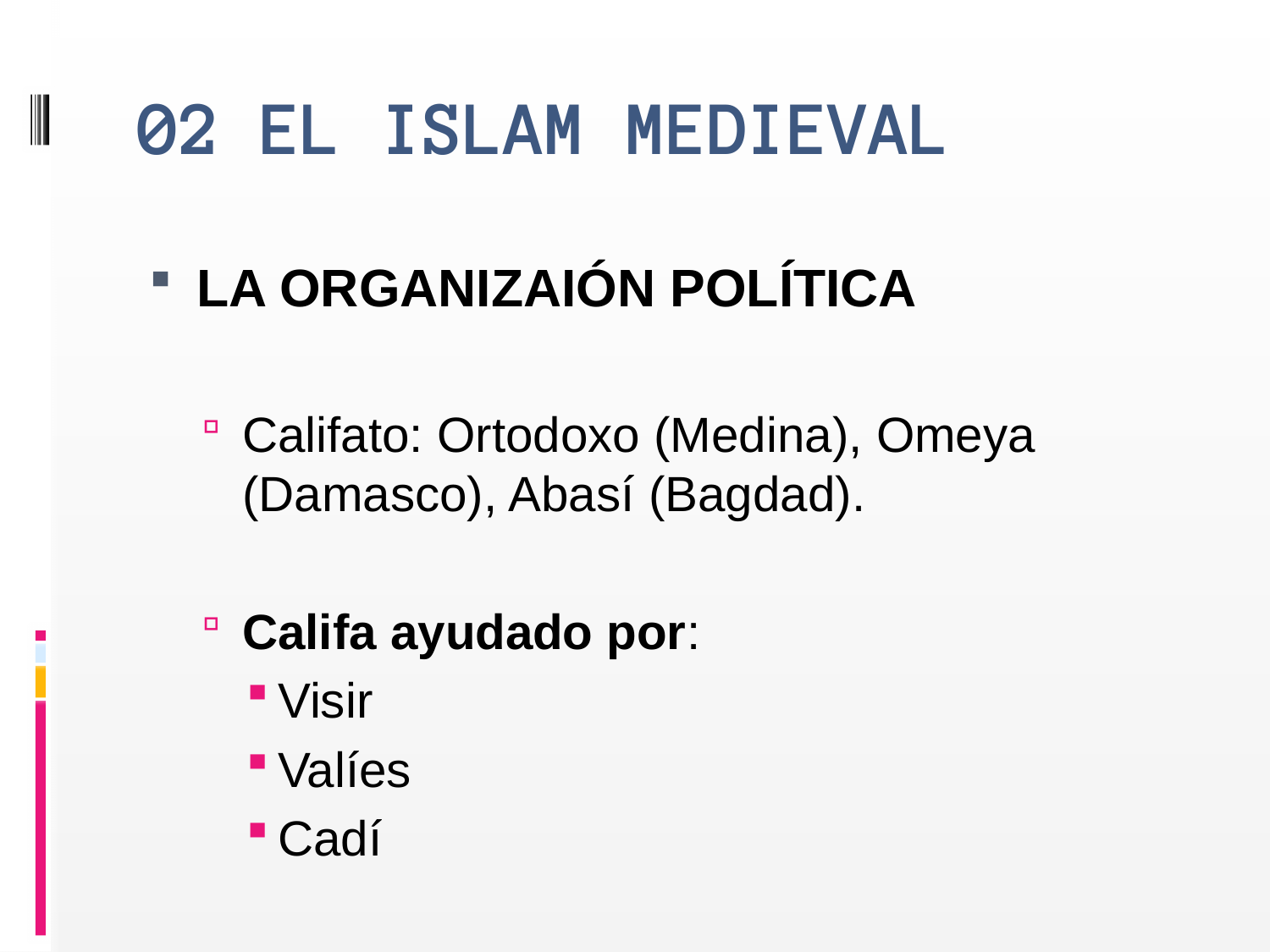

# 02 EL ISLAM MEDIEVAL
LA ORGANIZAIÓN POLÍTICA

Califato: Ortodoxo (Medina), Omeya (Damasco), Abasí (Bagdad).

Califa ayudado por:
Visir
Valíes
Cadí